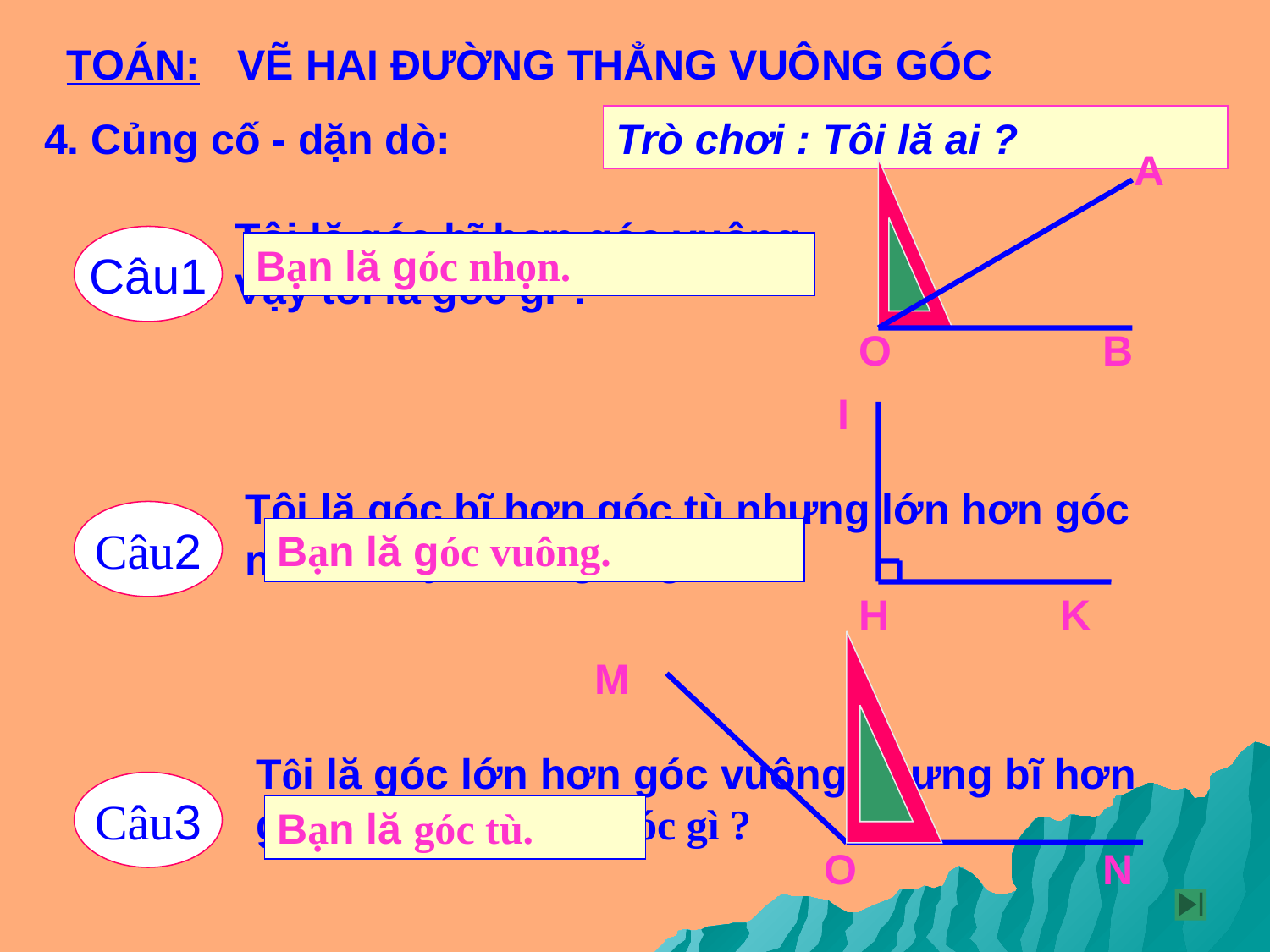

TOÁN:
VẼ HAI ĐƯỜNG THẲNG VUÔNG GÓC
4. Củng cố - dặn dò:
Trò chơi : Tôi lă ai ?
A

Tôi lă góc bĩ hơn góc vuông. Vậy tôi lă góc gì ?
Câu1
Bạn lă góc nhọn.
O
B
I

Tôi lă góc bĩ hơn góc tù nhưng lớn hơn góc nhọn. Vậy tôi lă góc gì ?
Câu2
Bạn lă góc vuông.
H
K

M

Tôi lă góc lớn hơn góc vuông nhưng bĩ hơn góc bẹt. Vậy tôi là góc gì ?

Câu3
Bạn lă góc tù.
O
N